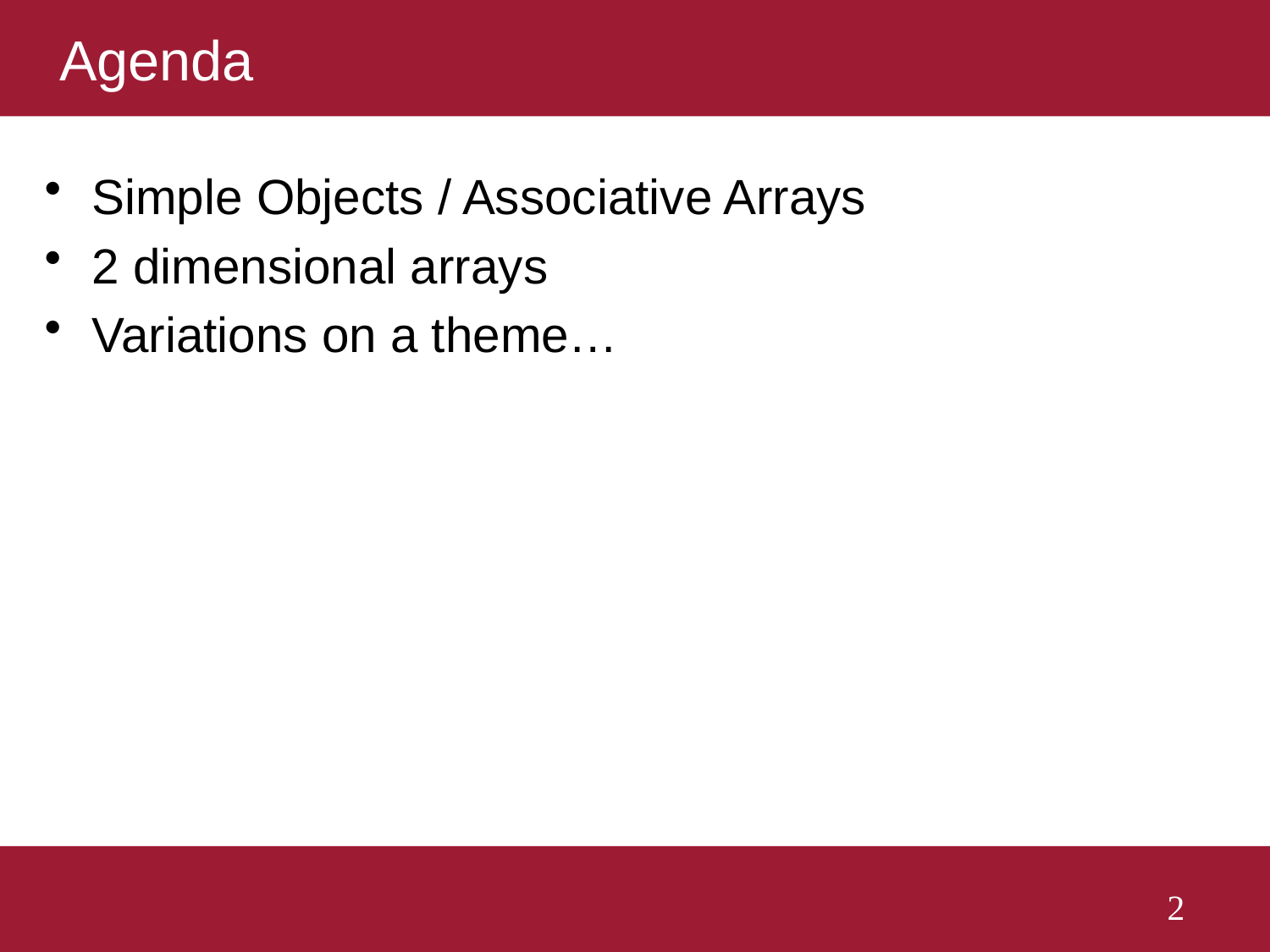

# Agenda
Simple Objects / Associative Arrays
2 dimensional arrays
Variations on a theme…
2